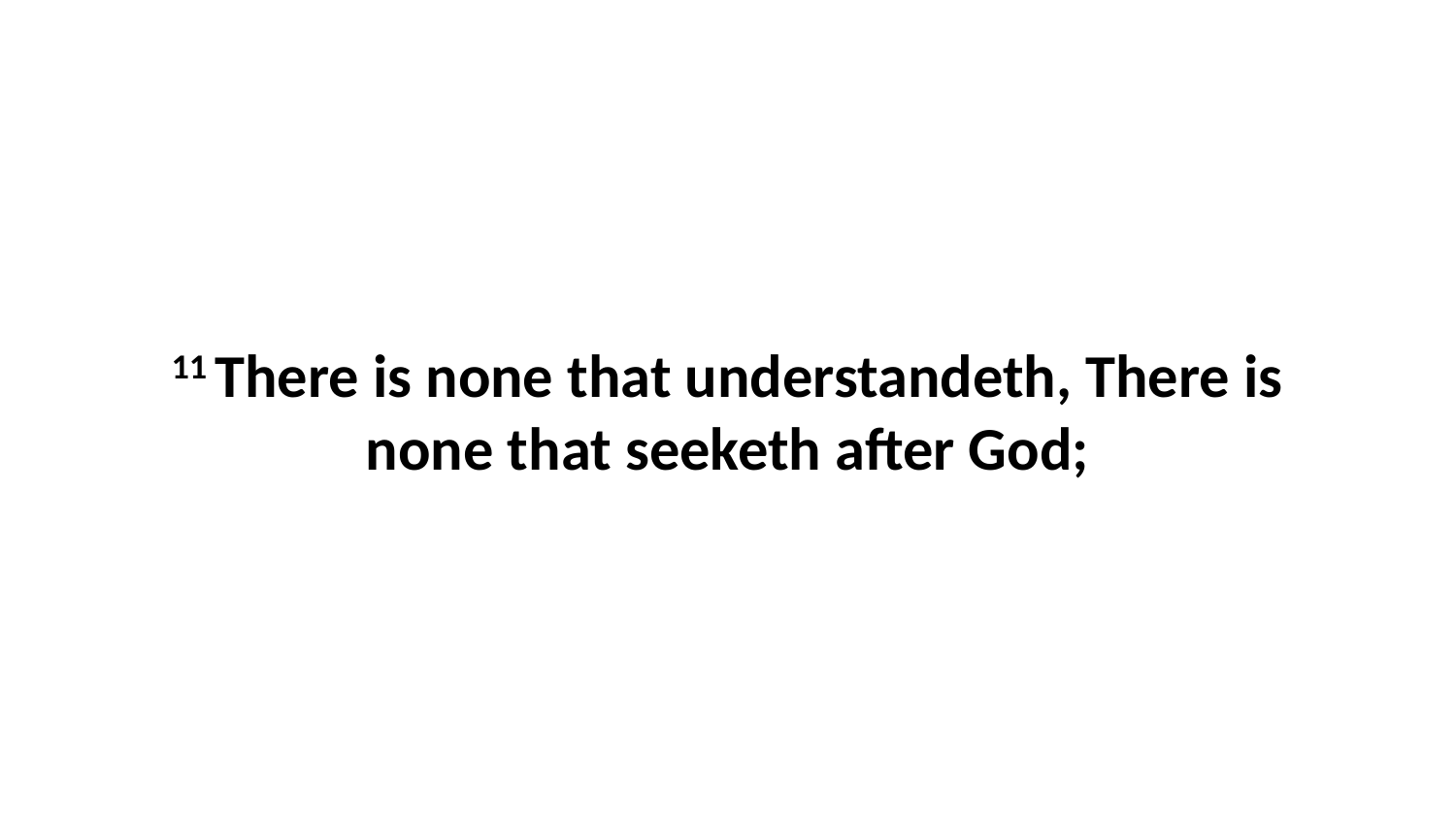

11 There is none that understandeth, There is none that seeketh after God;